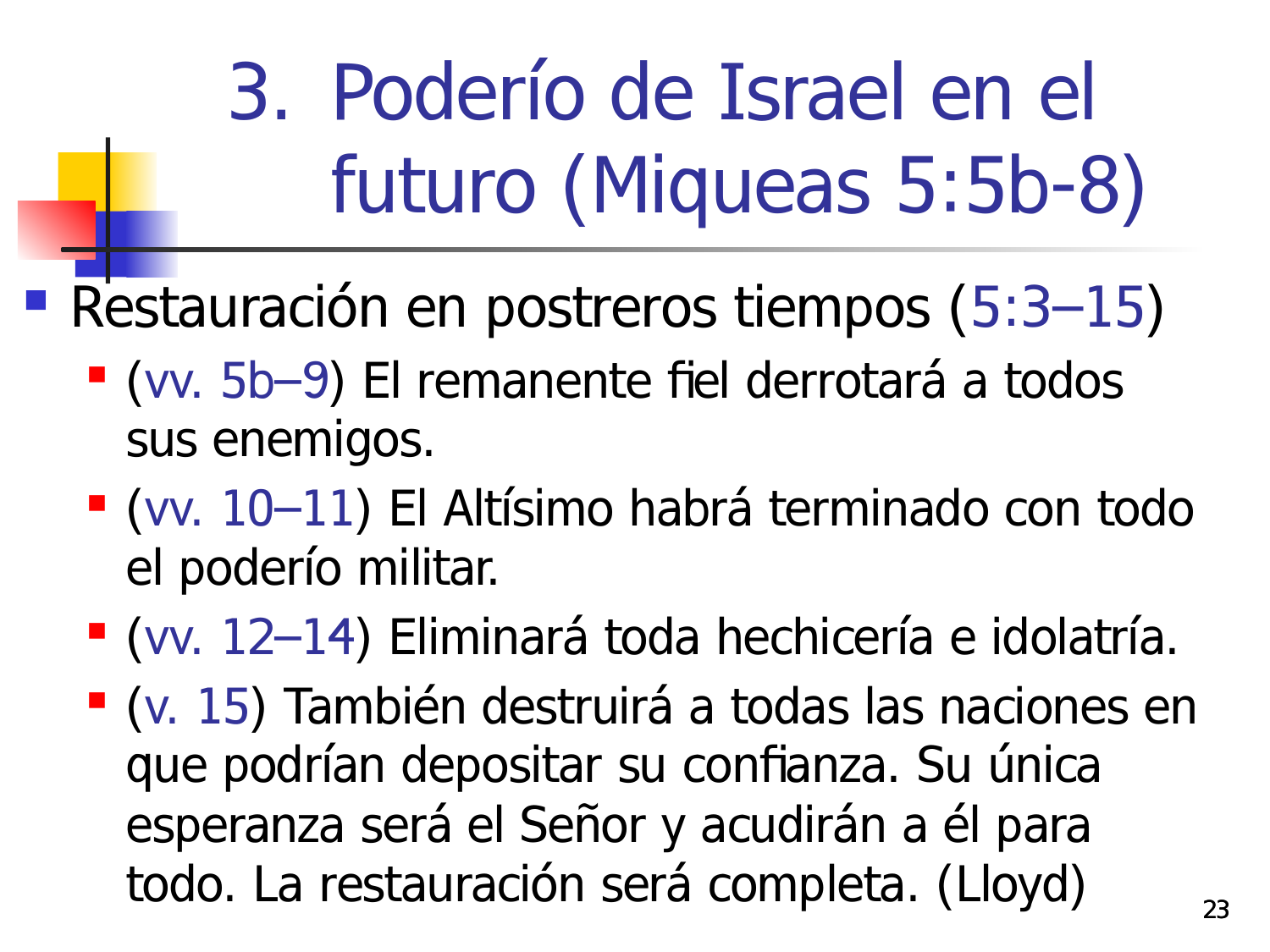

# Poderío de Israel en el futuro (Miqueas 5:5b-8)
Restauración en postreros tiempos (5:3–15)
(vv. 5b–9) El remanente fiel derrotará a todos sus enemigos.
(vv. 10–11) El Altísimo habrá terminado con todo el poderío militar.
(vv. 12–14) Eliminará toda hechicería e idolatría.
(v. 15) También destruirá a todas las naciones en que podrían depositar su confianza. Su única esperanza será el Señor y acudirán a él para todo. La restauración será completa. (Lloyd)

23
23